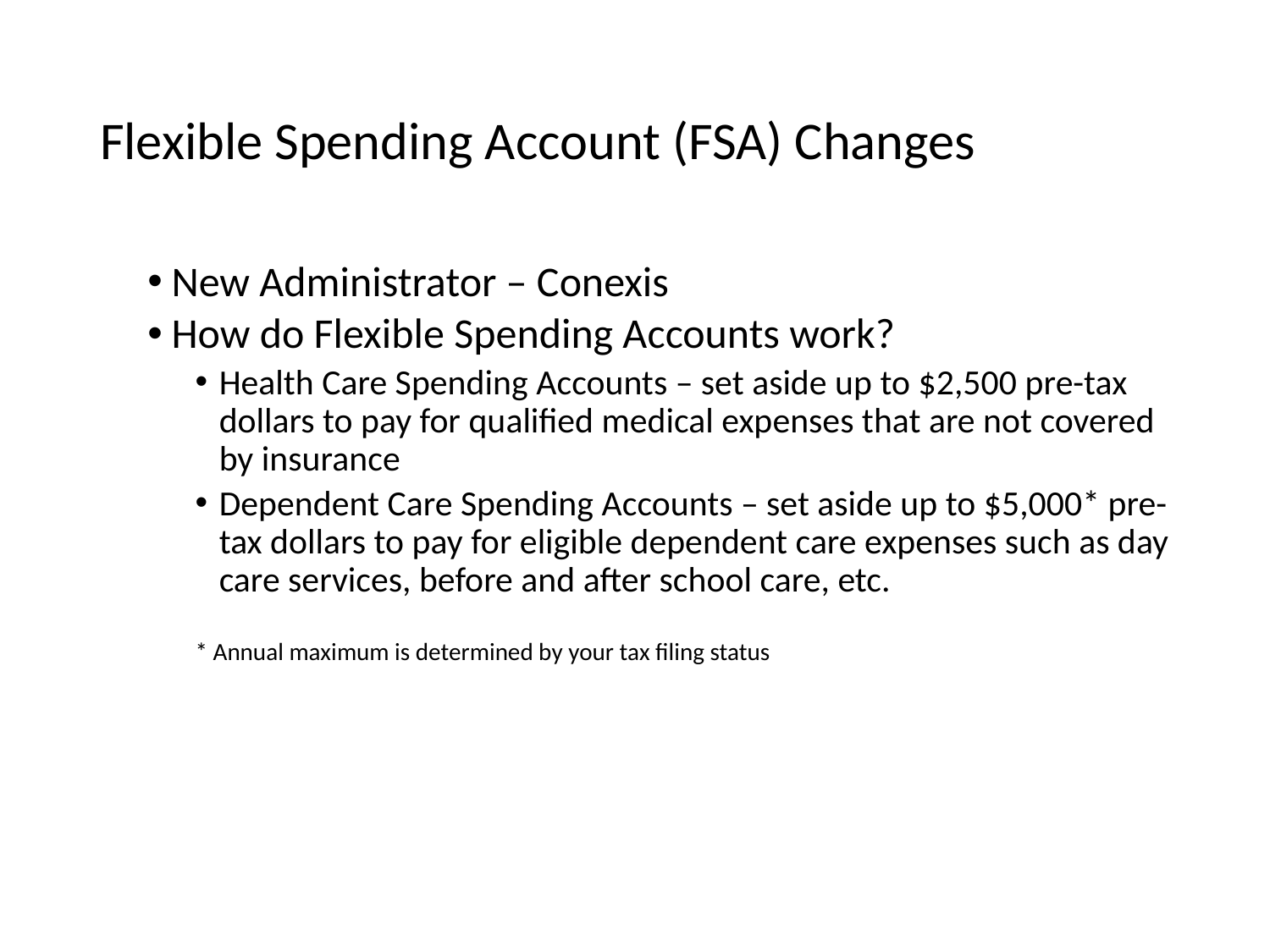

# Flexible Spending Account (FSA) Changes
New Administrator – Conexis
How do Flexible Spending Accounts work?
Health Care Spending Accounts – set aside up to $2,500 pre-tax dollars to pay for qualified medical expenses that are not covered by insurance
Dependent Care Spending Accounts – set aside up to $5,000* pre-tax dollars to pay for eligible dependent care expenses such as day care services, before and after school care, etc.

* Annual maximum is determined by your tax filing status